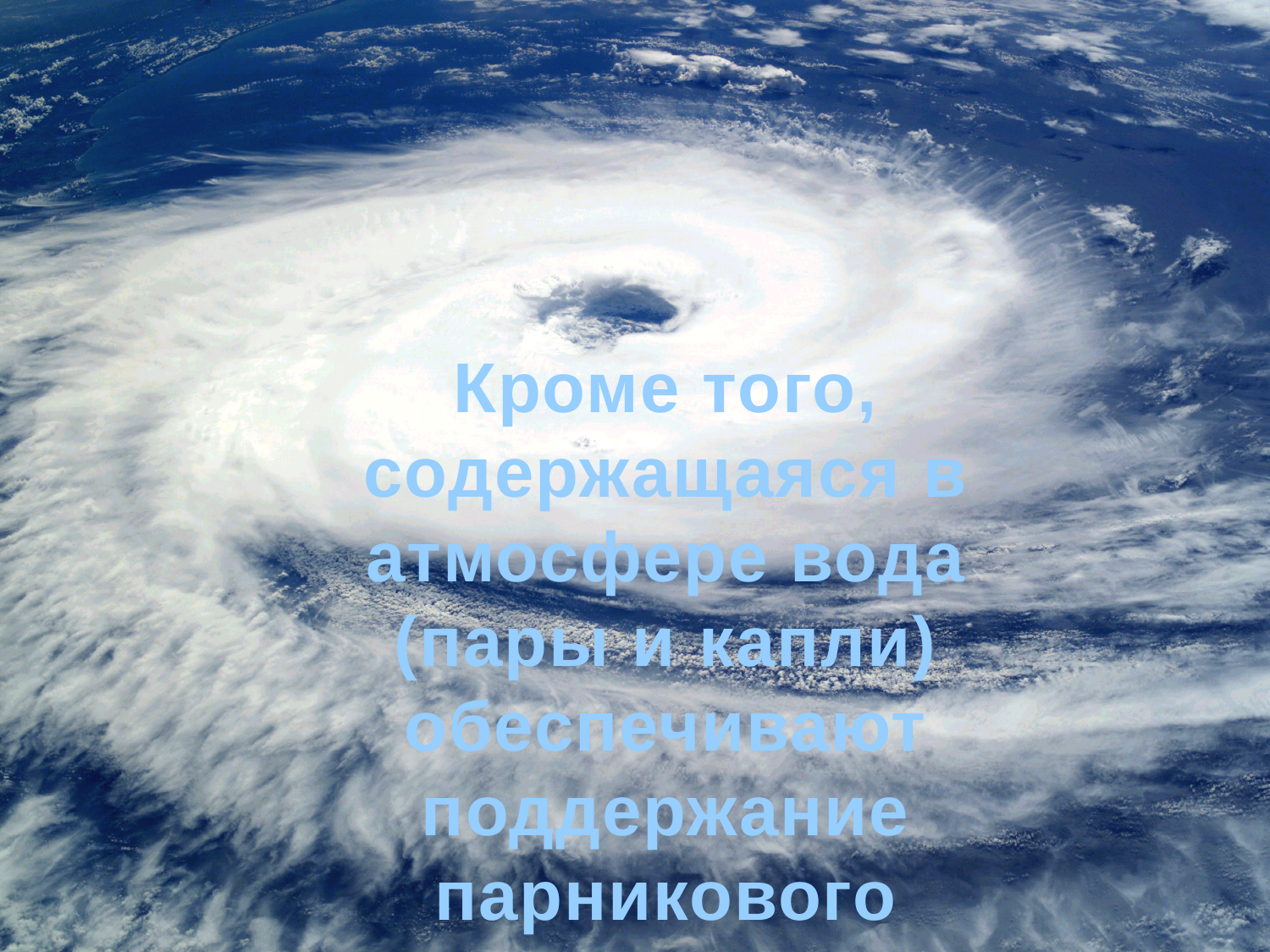

Кроме того, содержащаяся в атмосфере вода (пары и капли) обеспечивают поддержание парникового эффекта на 98%.